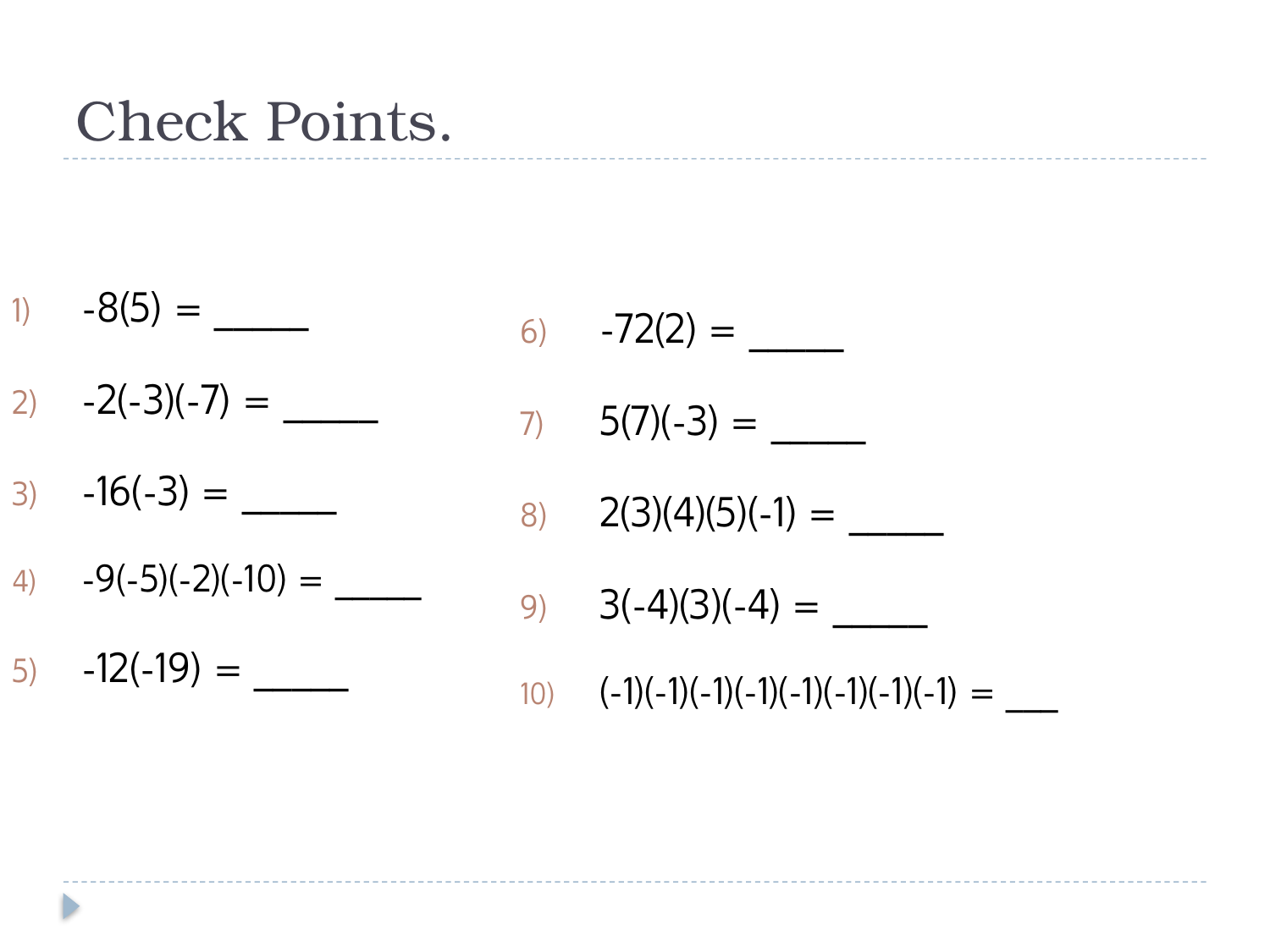

# Check Points.
-8(5) = _____
-2(-3)(-7) = _____
-16(-3) = _____
-9(-5)(-2)(-10) = _____
-12(-19) = _____

-72(2) = _____
5(7)(-3) = _____
2(3)(4)(5)(-1) = _____
3(-4)(3)(-4) = _____
(-1)(-1)(-1)(-1)(-1)(-1)(-1)(-1) = ___